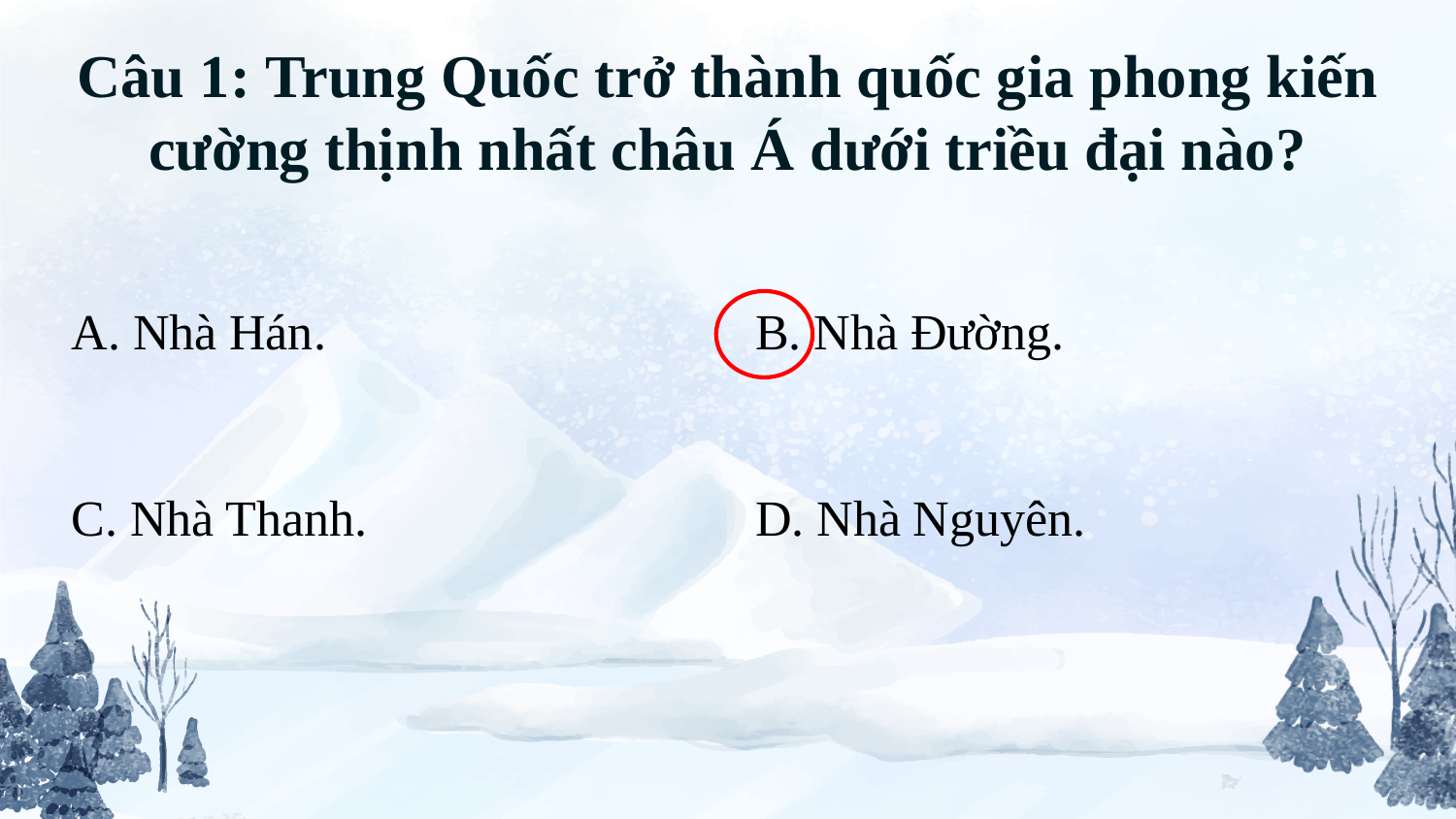

Câu 1: Trung Quốc trở thành quốc gia phong kiến cường thịnh nhất châu Á dưới triều đại nào?

| A. Nhà Hán. | B. Nhà Đường. |
| --- | --- |
| C. Nhà Thanh. | D. Nhà Nguyên. |